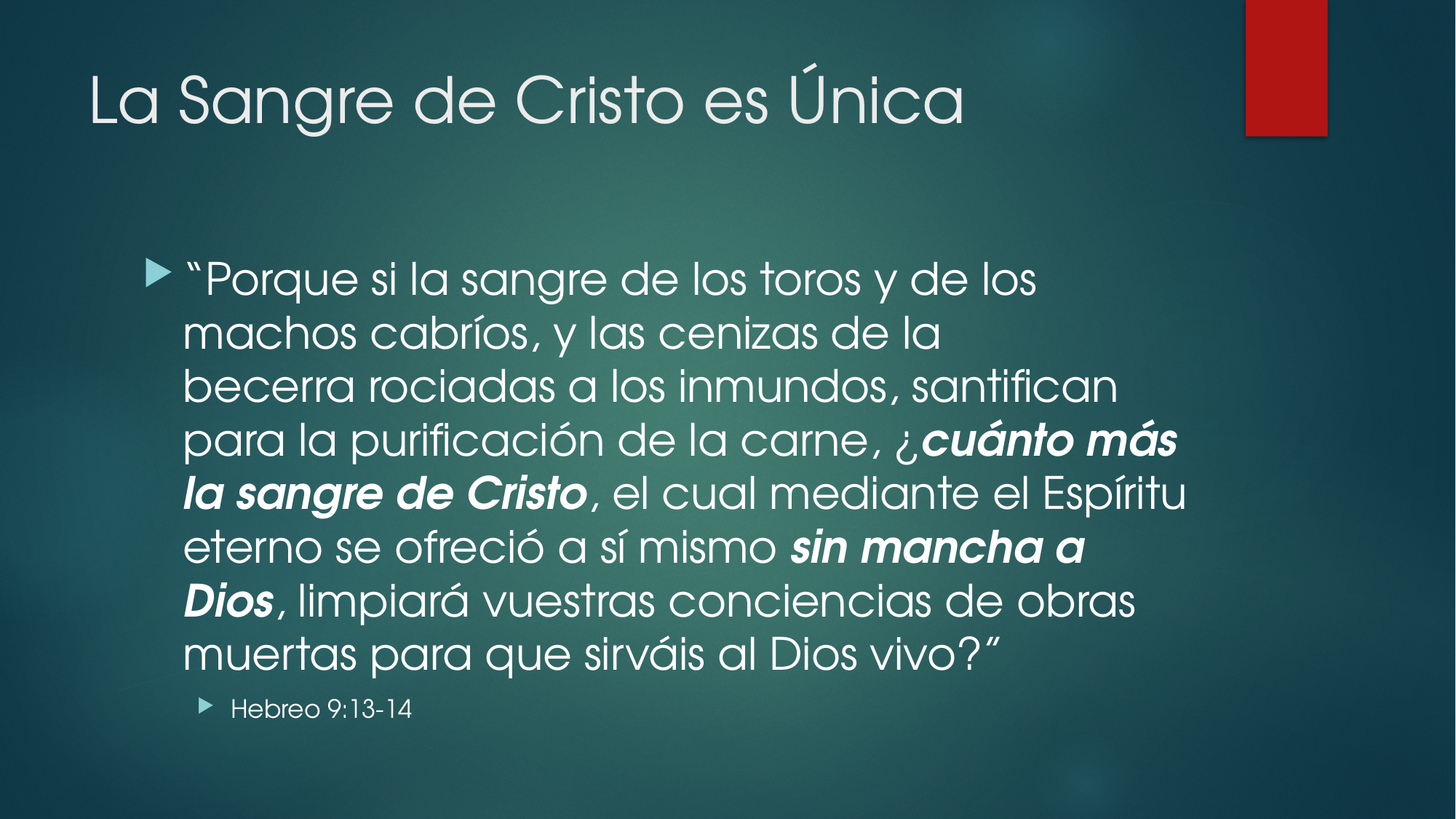

# La Sangre de Cristo es Única
“Porque si la sangre de los toros y de los machos cabríos, y las cenizas de la becerra rociadas a los inmundos, santifican para la purificación de la carne, ¿cuánto más la sangre de Cristo, el cual mediante el Espíritu eterno se ofreció a sí mismo sin mancha a Dios, limpiará vuestras conciencias de obras muertas para que sirváis al Dios vivo?”
Hebreo 9:13-14